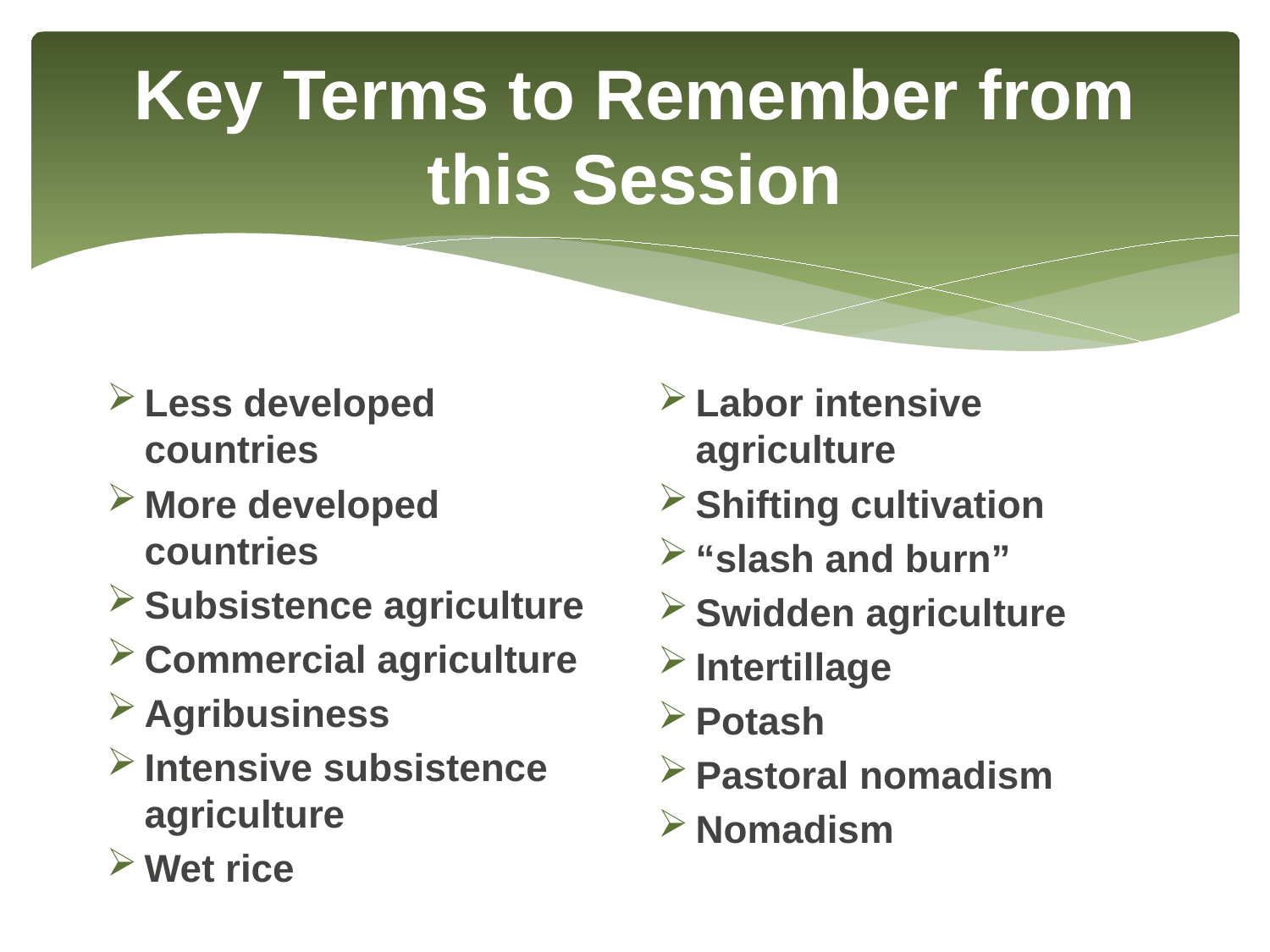

# Key Terms to Remember from this Session
Less developed countries
More developed countries
Subsistence agriculture
Commercial agriculture
Agribusiness
Intensive subsistence agriculture
Wet rice
Labor intensive agriculture
Shifting cultivation
“slash and burn”
Swidden agriculture
Intertillage
Potash
Pastoral nomadism
Nomadism